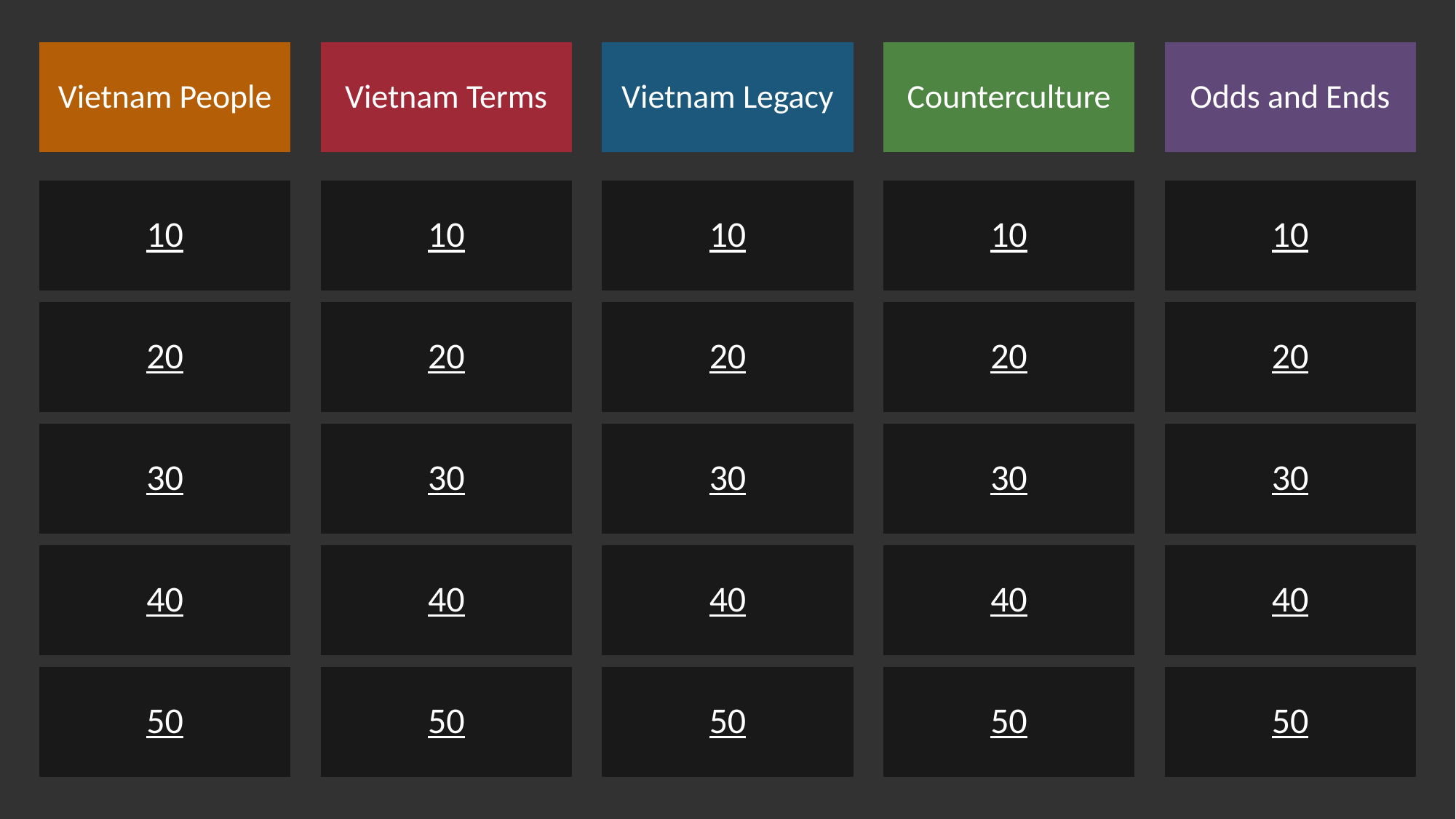

Vietnam People
Vietnam Terms
Vietnam Legacy
Counterculture
Odds and Ends
10
10
10
10
10
20
20
20
20
20
30
30
30
30
30
40
40
40
40
40
50
50
50
50
50